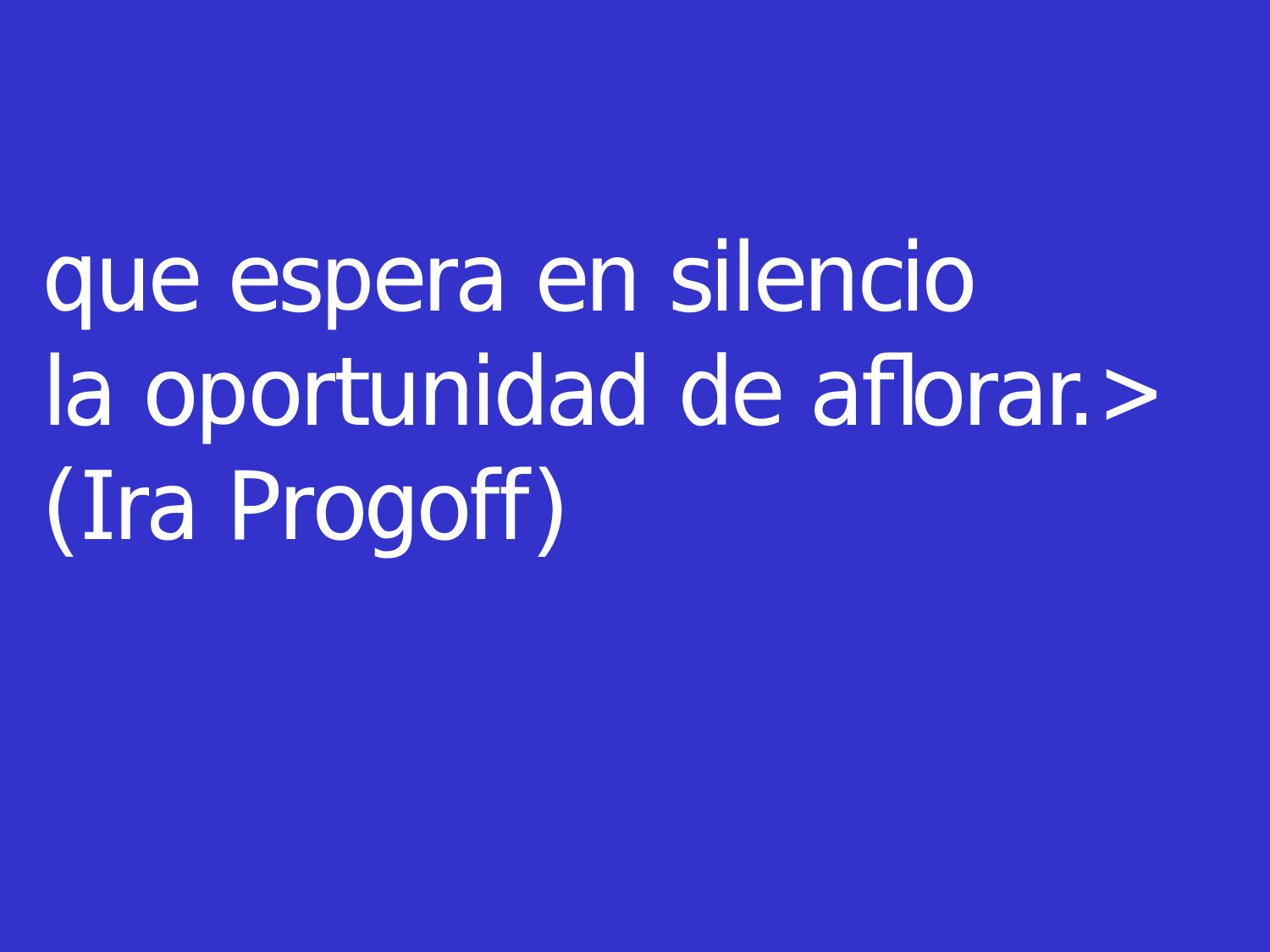

que espera en silencio
la oportunidad de aflorar.> (Ira Progoff)